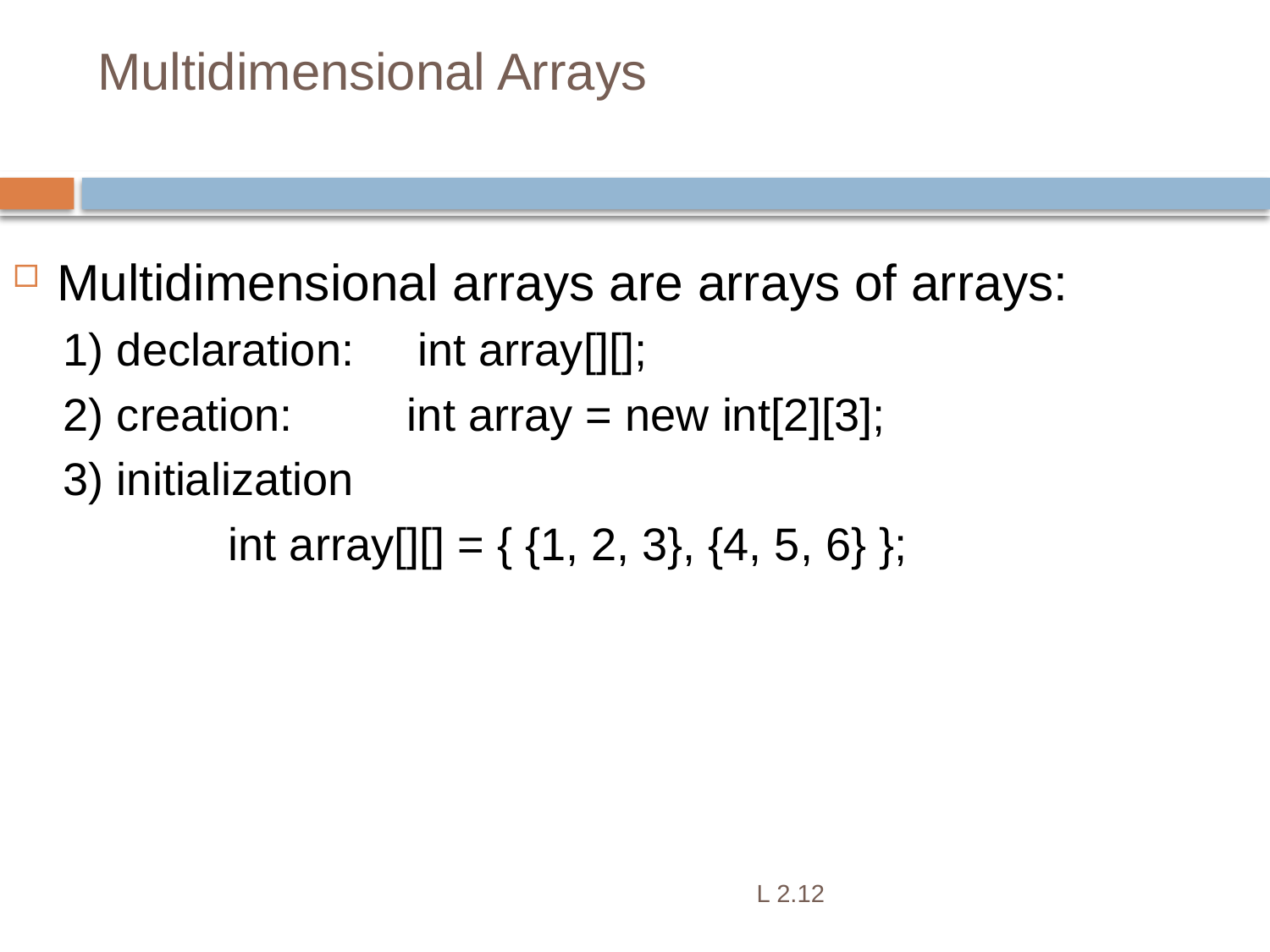

# Multidimensional Arrays
Multidimensional arrays are arrays of arrays:
1) declaration:     int array[][];
2) creation:         int array = new int[2][3];
3) initialization
		int array[][] = { {1, 2, 3}, {4, 5, 6} };
L 2.12